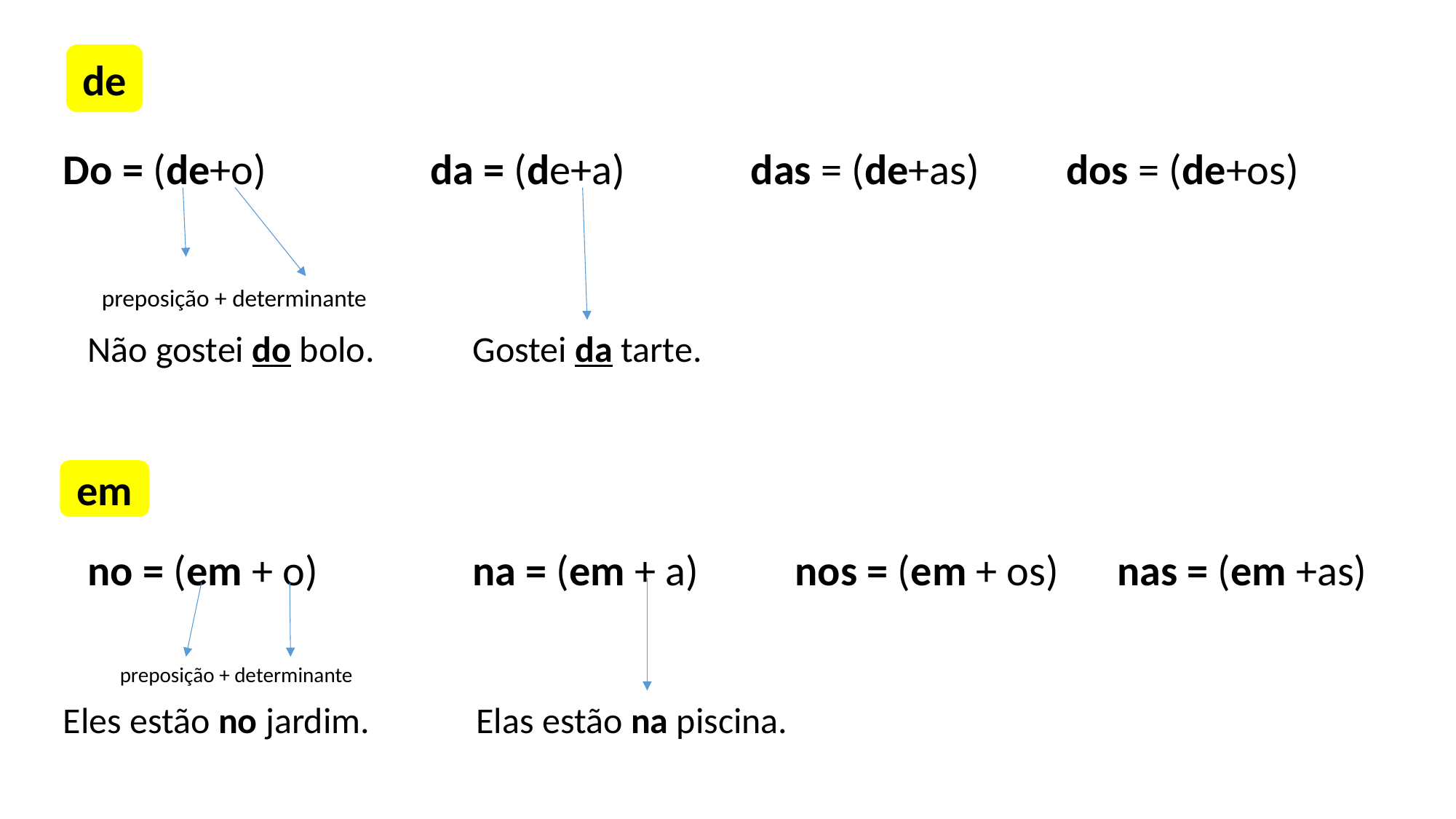

Do = (de+o)                 da = (de+a)             das = (de+as)         dos = (de+os)

    preposição + determinante
   Não gostei do bolo.            Gostei da tarte.

   no = (em + o)                na = (em + a)          nos = (em + os)      nas = (em +as)

            preposição + determinante
Eles estão no jardim.             Elas estão na piscina.

de
em